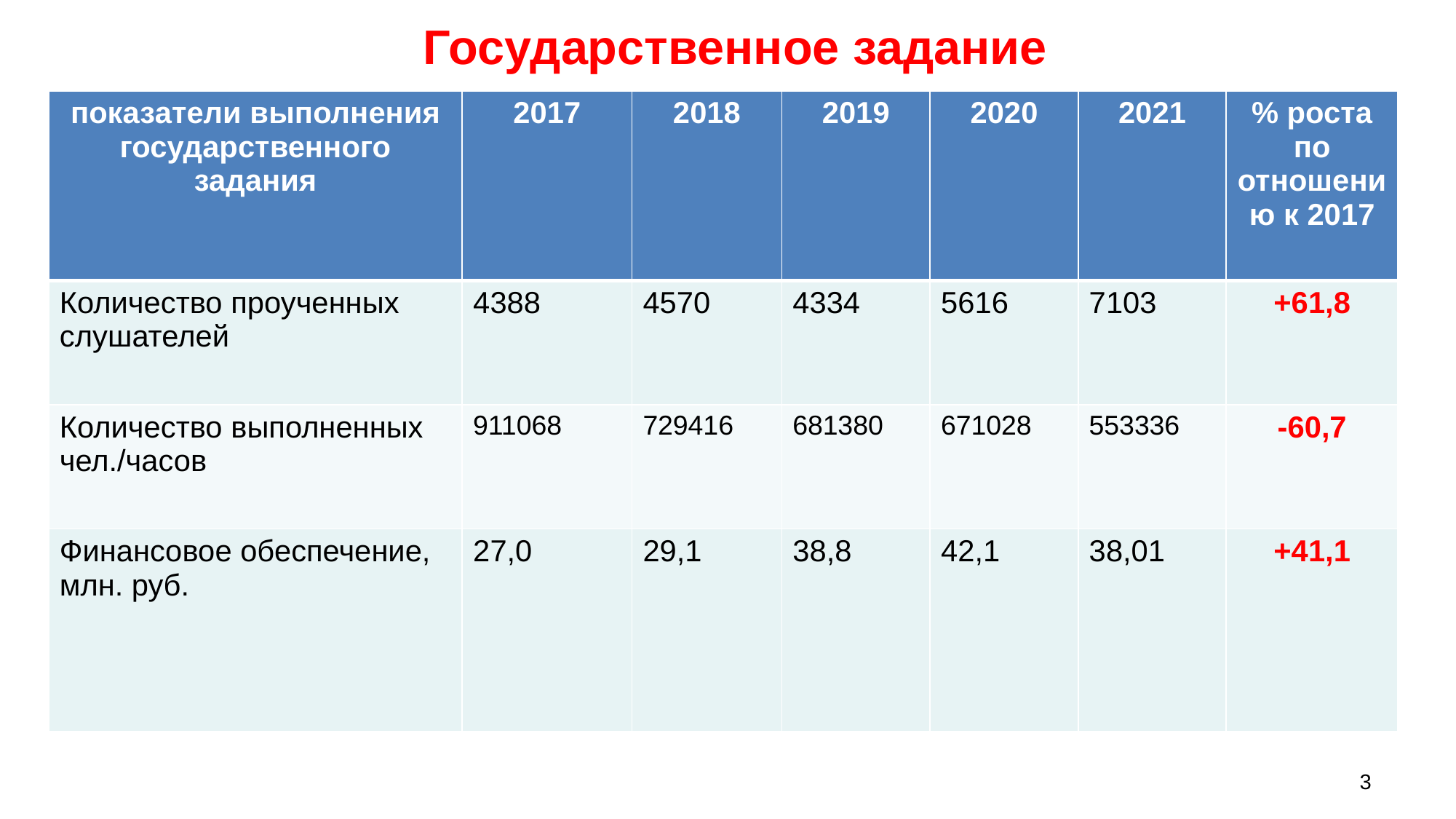

Государственное задание
| показатели выполнения государственного задания | 2017 | 2018 | 2019 | 2020 | 2021 | % роста по отношению к 2017 |
| --- | --- | --- | --- | --- | --- | --- |
| Количество проученных слушателей | 4388 | 4570 | 4334 | 5616 | 7103 | +61,8 |
| Количество выполненных чел./часов | 911068 | 729416 | 681380 | 671028 | 553336 | -60,7 |
| Финансовое обеспечение, млн. руб. | 27,0 | 29,1 | 38,8 | 42,1 | 38,01 | +41,1 |
3